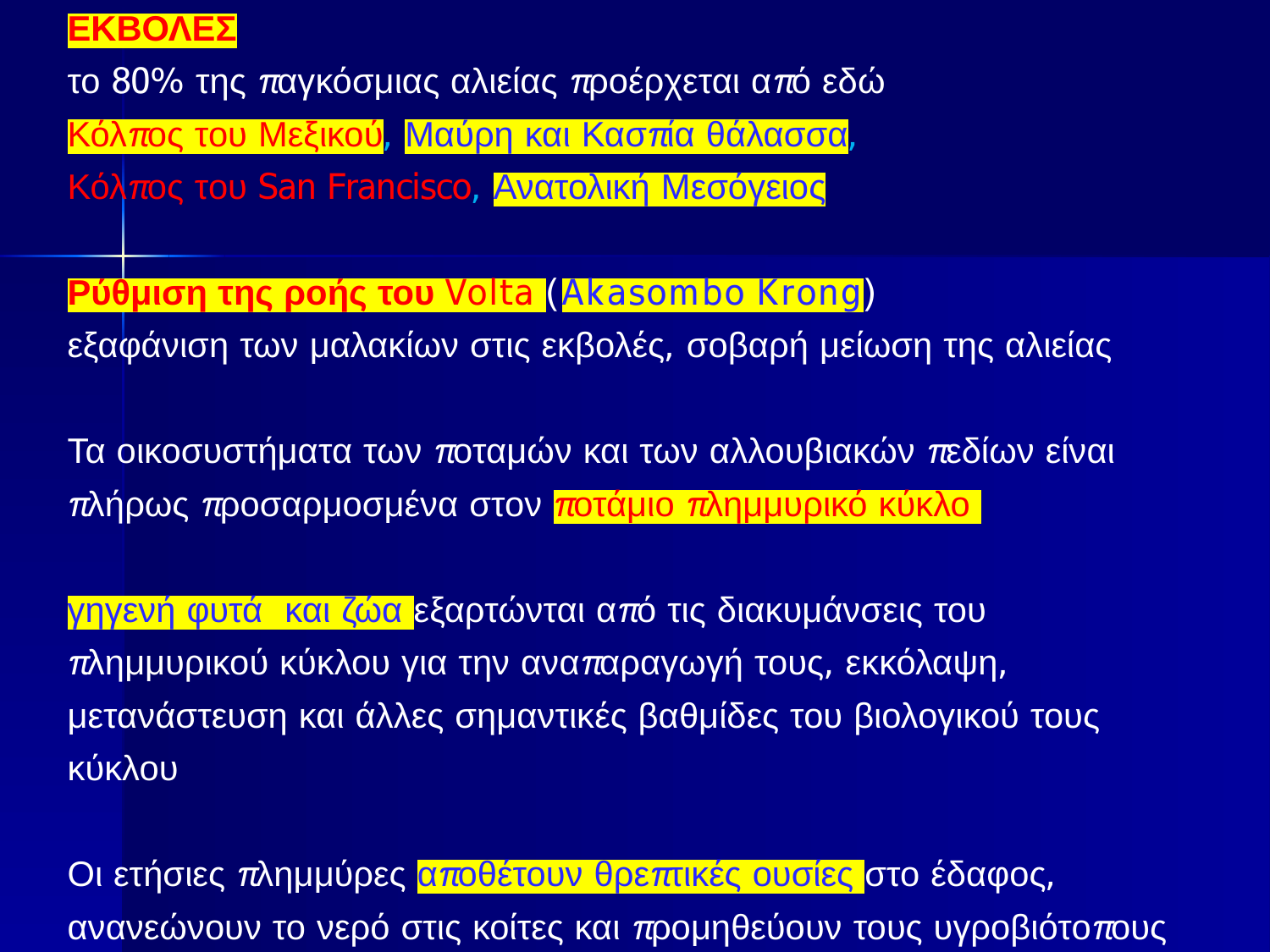

ΕκβολεΣ
το 80% της παγκόσμιας αλιείας προέρχεται από εδώ
Κόλπος του Μεξικού, Μαύρη και Κασπία θάλασσα,
Κόλπος του San Francisco, Ανατολική Μεσόγειος

Ρύθμιση της ροής του Volta (Akasombo Krong)
εξαφάνιση των μαλακίων στις εκβολές, σοβαρή μείωση της αλιείας

Τα οικοσυστήματα των ποταμών και των αλλουβιακών πεδίων είναι πλήρως προσαρμοσμένα στον ποτάμιο πλημμυρικό κύκλο

γηγενή φυτά  και ζώα εξαρτώνται από τις διακυμάνσεις του πλημμυρικού κύκλου για την αναπαραγωγή τους, εκκόλαψη, μετανάστευση και άλλες σημαντικές βαθμίδες του βιολογικού τους κύκλου

Οι ετήσιες πλημμύρες αποθέτουν θρεπτικές ουσίες στο έδαφος, ανανεώνουν το νερό στις κοίτες και προμηθεύουν τους υγροβιότοπους